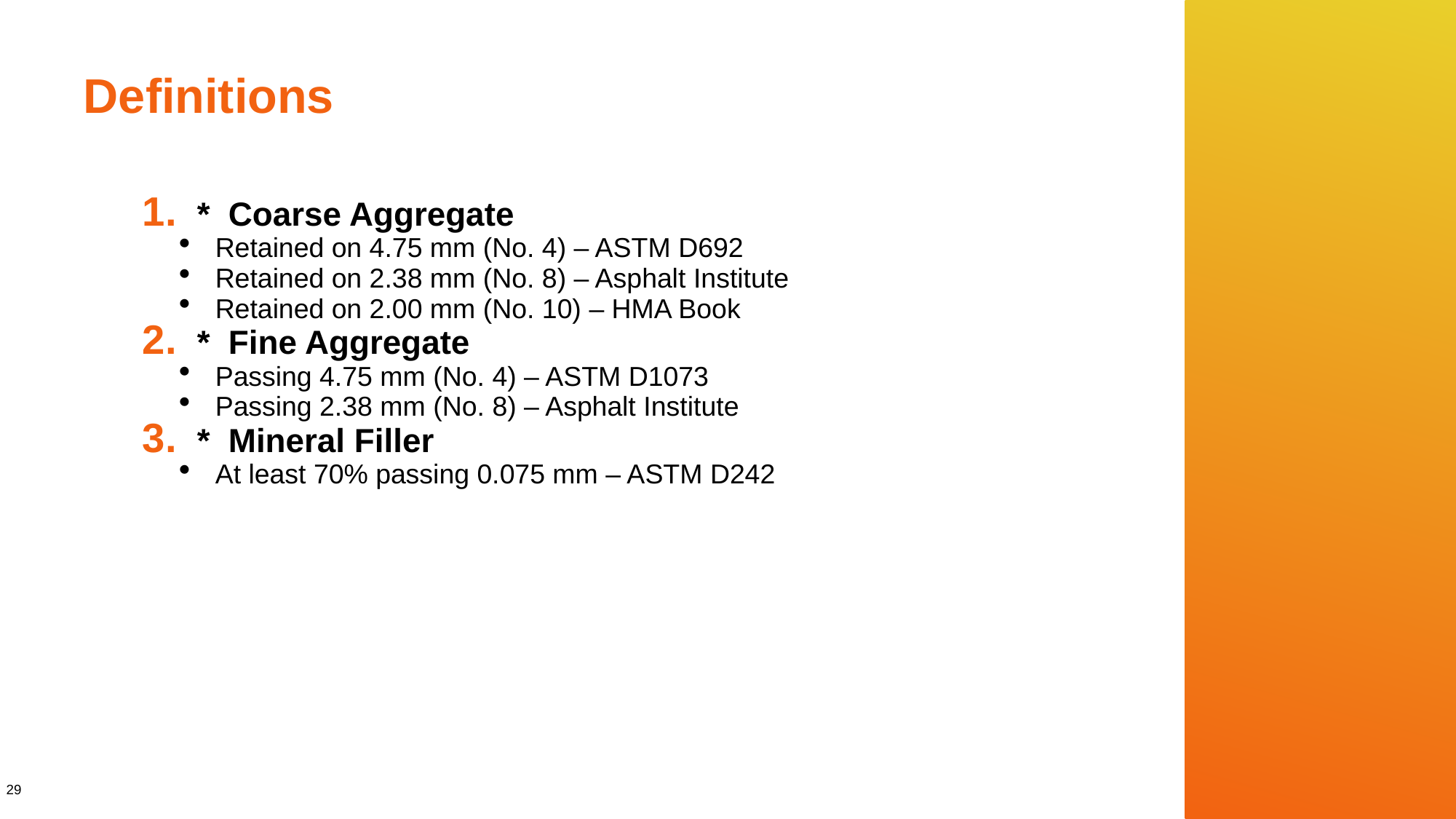

# Definitions
*  Coarse Aggregate
Retained on 4.75 mm (No. 4) – ASTM D692
Retained on 2.38 mm (No. 8) – Asphalt Institute
Retained on 2.00 mm (No. 10) – HMA Book
*  Fine Aggregate
Passing 4.75 mm (No. 4) – ASTM D1073
Passing 2.38 mm (No. 8) – Asphalt Institute
*  Mineral Filler
At least 70% passing 0.075 mm – ASTM D242
29